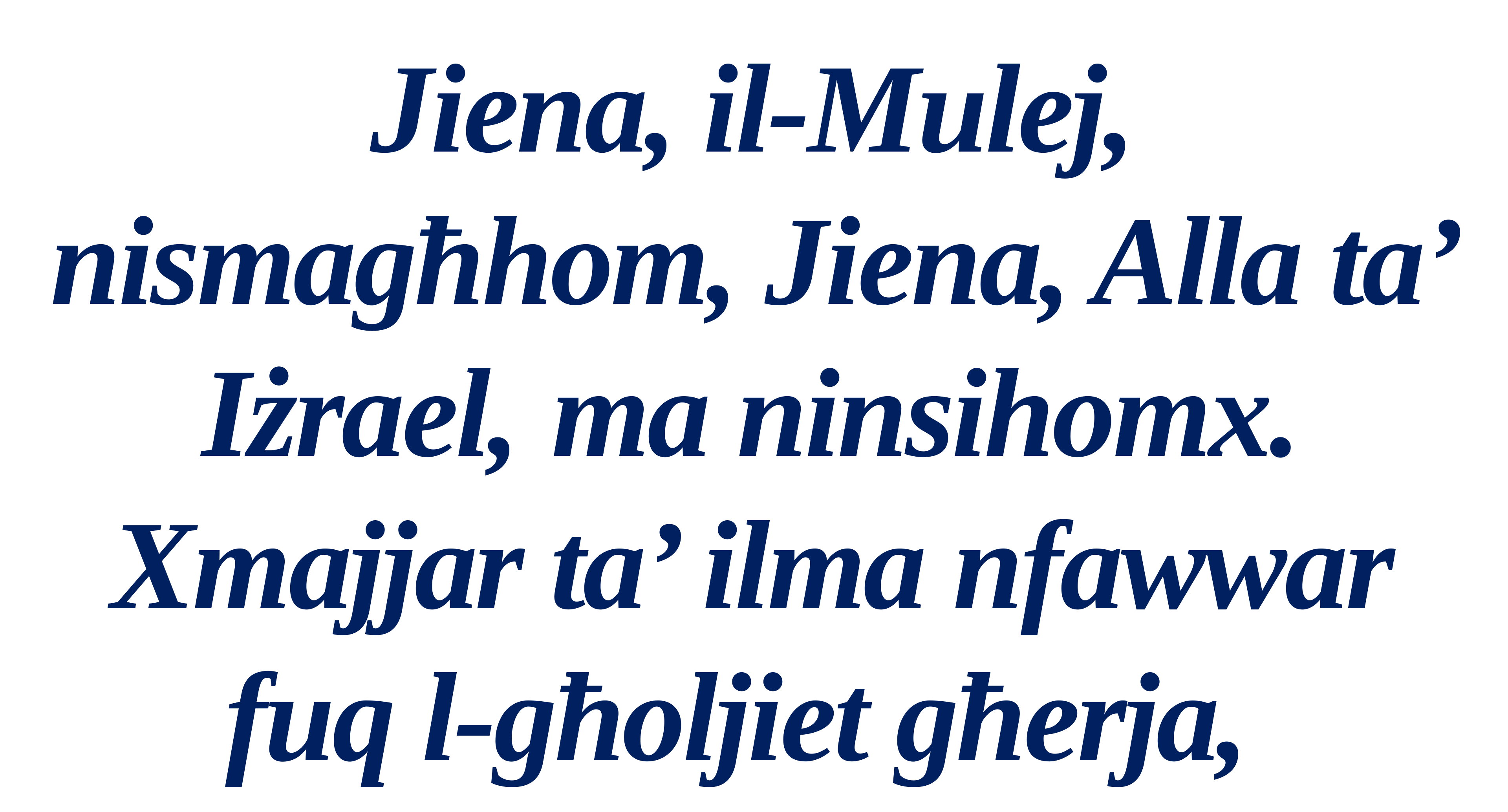

Jiena, il-Mulej, nismagħhom, Jiena, Alla ta’ Iżrael, ma ninsihomx.
Xmajjar ta’ ilma nfawwar fuq l-għoljiet għerja,